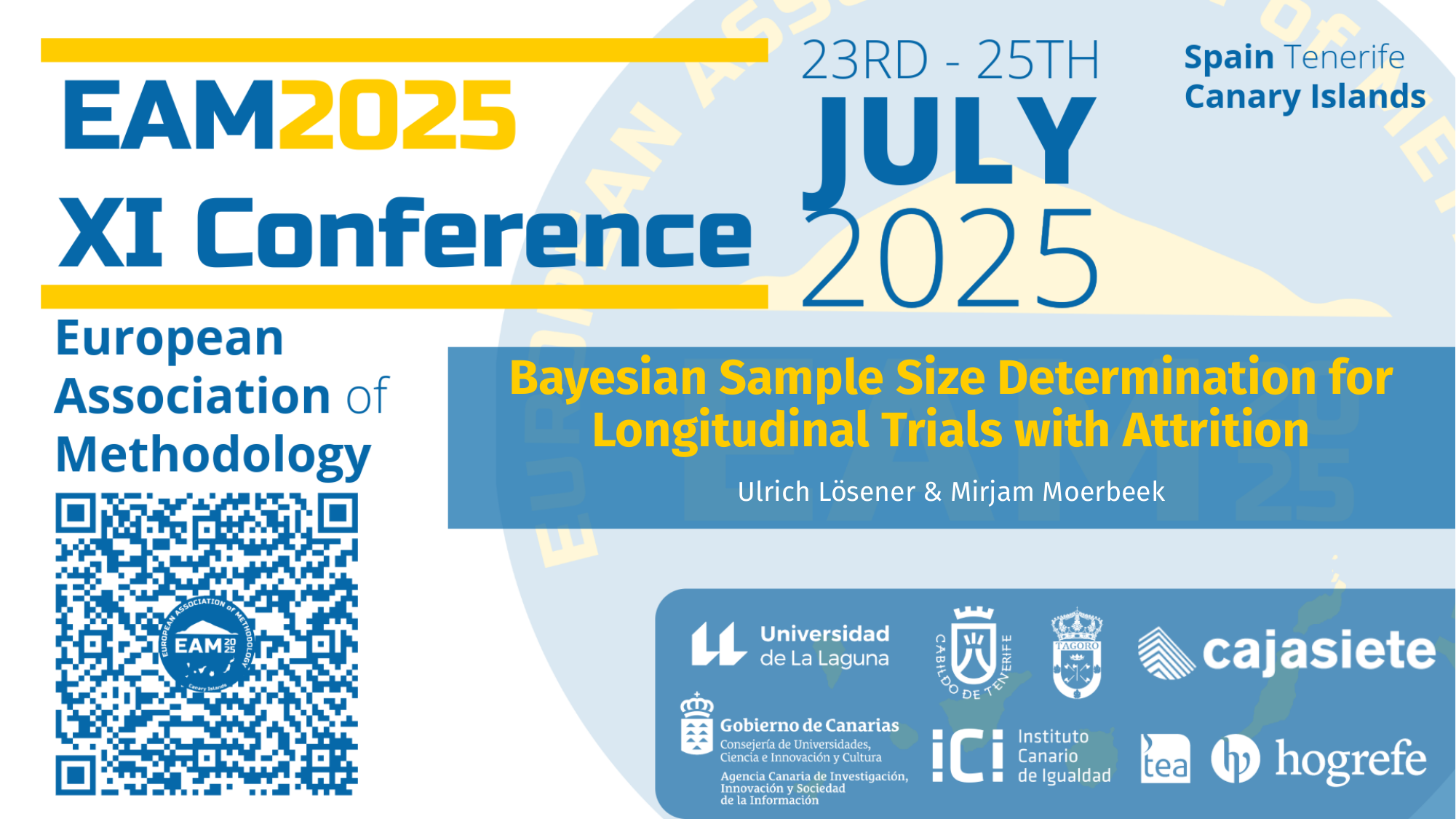

Bayesian Sample Size Determination for Longitudinal Trials with Attrition

Ulrich Lösener & Mirjam Moerbeek